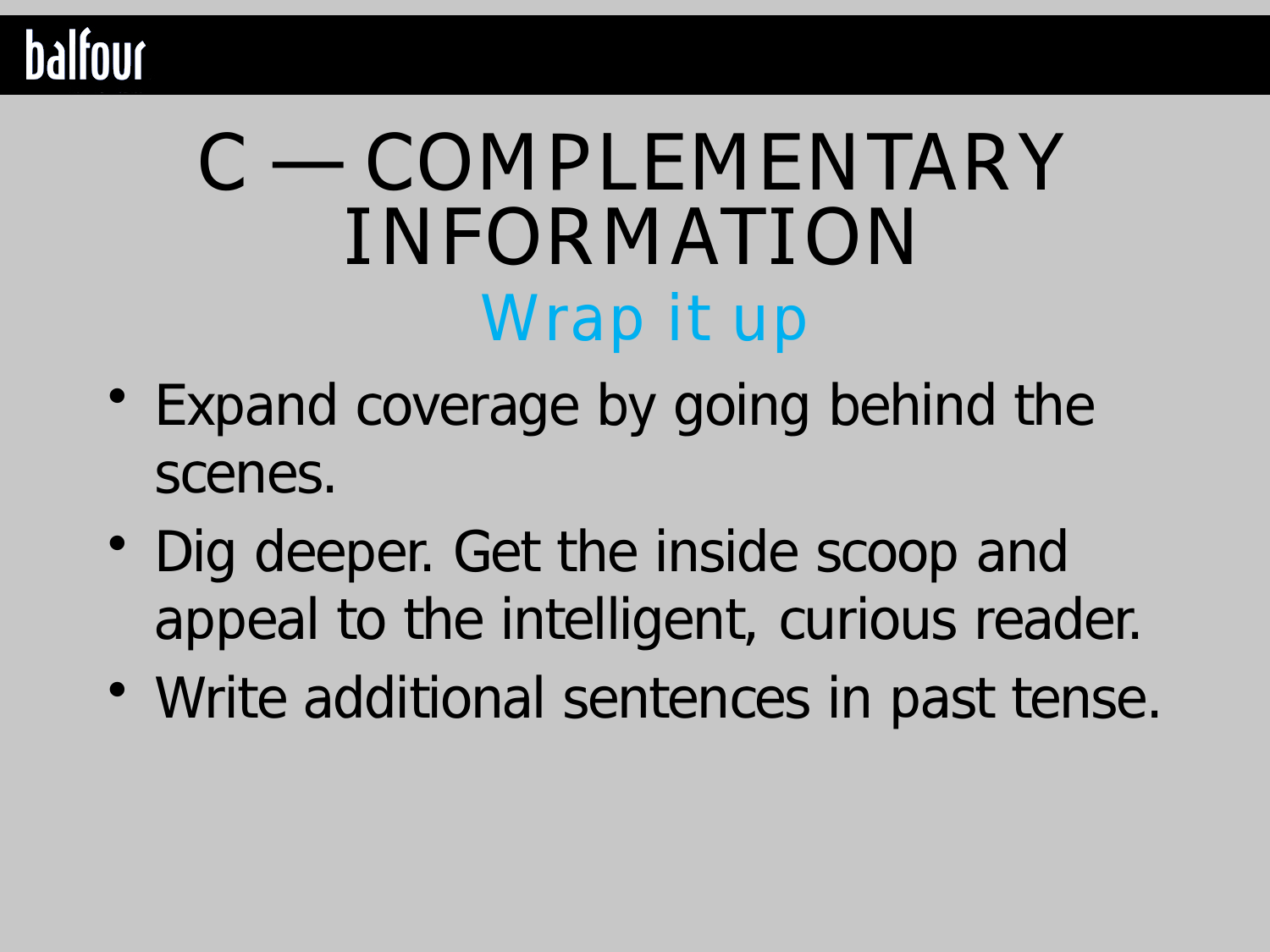

C — COMPLEMENTARY INFORMATION
Wrap it up
Expand coverage by going behind the scenes.
Dig deeper. Get the inside scoop and appeal to the intelligent, curious reader.
Write additional sentences in past tense.